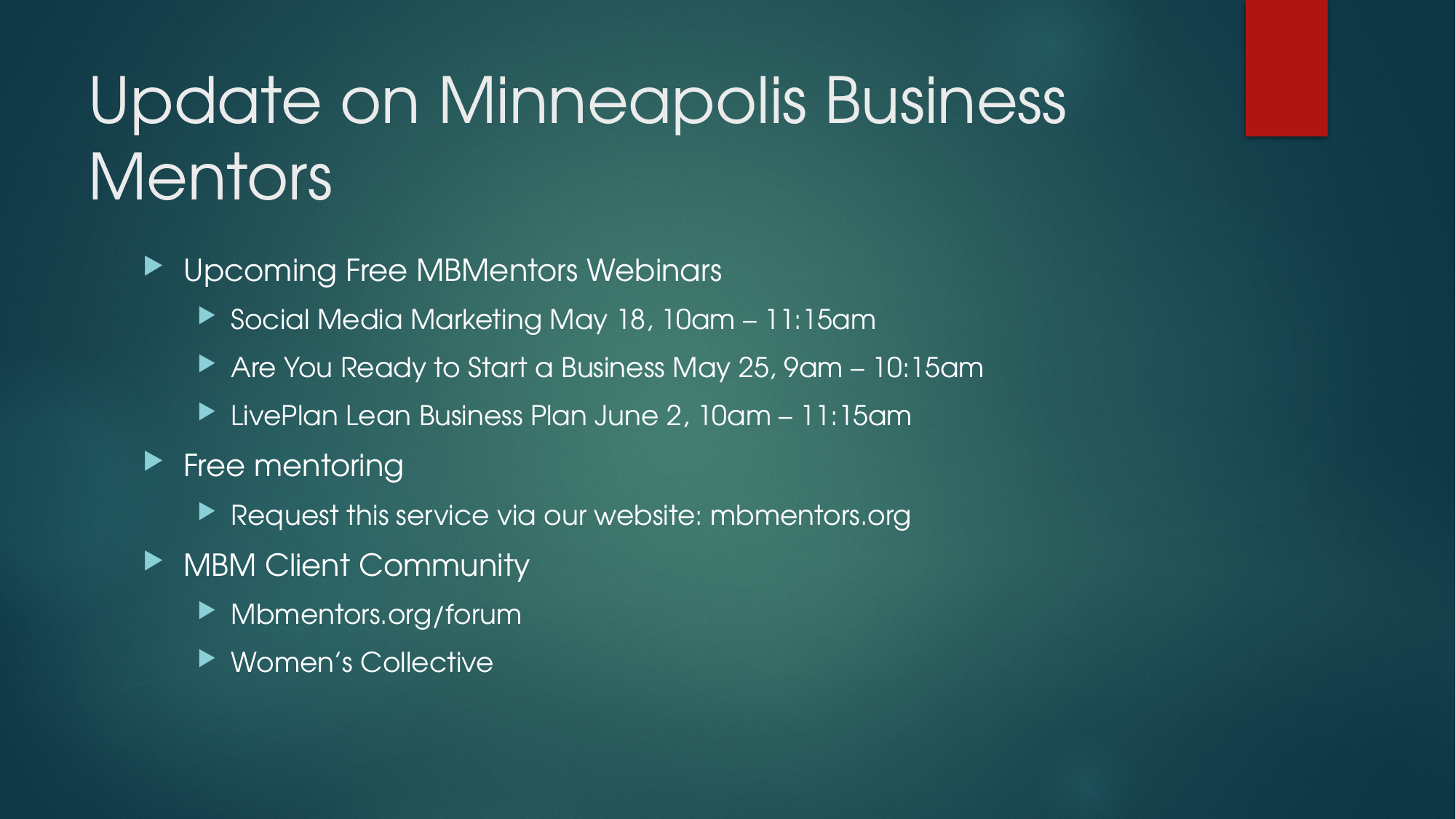

# Update on Minneapolis Business Mentors
Upcoming Free MBMentors Webinars
Social Media Marketing May 18, 10am – 11:15am
Are You Ready to Start a Business May 25, 9am – 10:15am
LivePlan Lean Business Plan June 2, 10am – 11:15am
Free mentoring
Request this service via our website: mbmentors.org
MBM Client Community
Mbmentors.org/forum
Women’s Collective